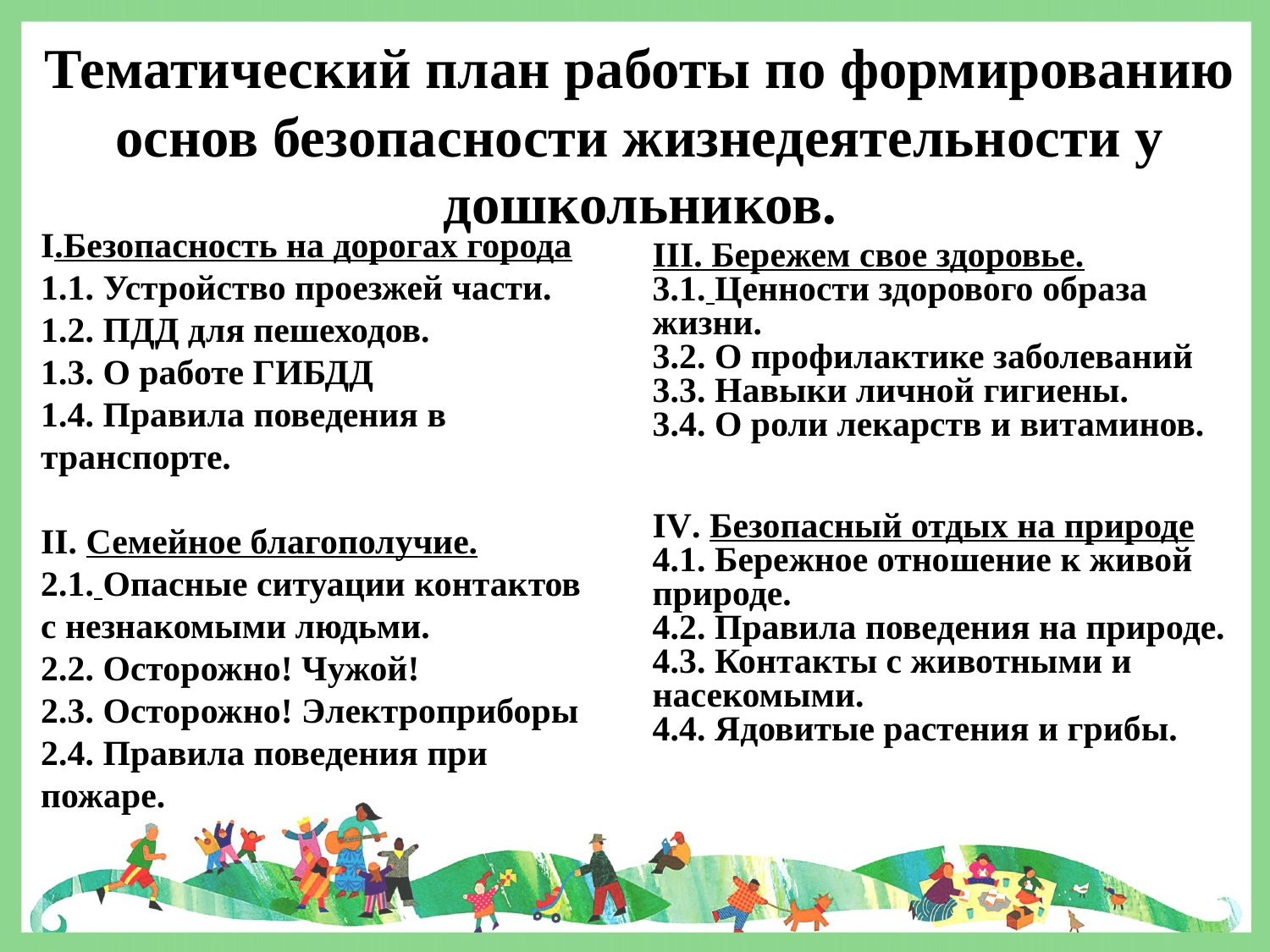

Тематический план работы по формированию основ безопасности жизнедеятельности у дошкольников.
I.Безопасность на дорогах города
1.1. Устройство проезжей части.
1.2. ПДД для пешеходов.
1.3. О работе ГИБДД
1.4. Правила поведения в транспорте.

II. Семейное благополучие.
2.1. Опасные ситуации контактов с незнакомыми людьми.
2.2. Осторожно! Чужой!
2.3. Осторожно! Электроприборы
2.4. Правила поведения при пожаре.
III. Бережем свое здоровье.
3.1. Ценности здорового образа жизни.
3.2. О профилактике заболеваний
3.3. Навыки личной гигиены.
3.4. О роли лекарств и витаминов.

IV. Безопасный отдых на природе
4.1. Бережное отношение к живой природе.
4.2. Правила поведения на природе.
4.3. Контакты с животными и насекомыми.
4.4. Ядовитые растения и грибы.